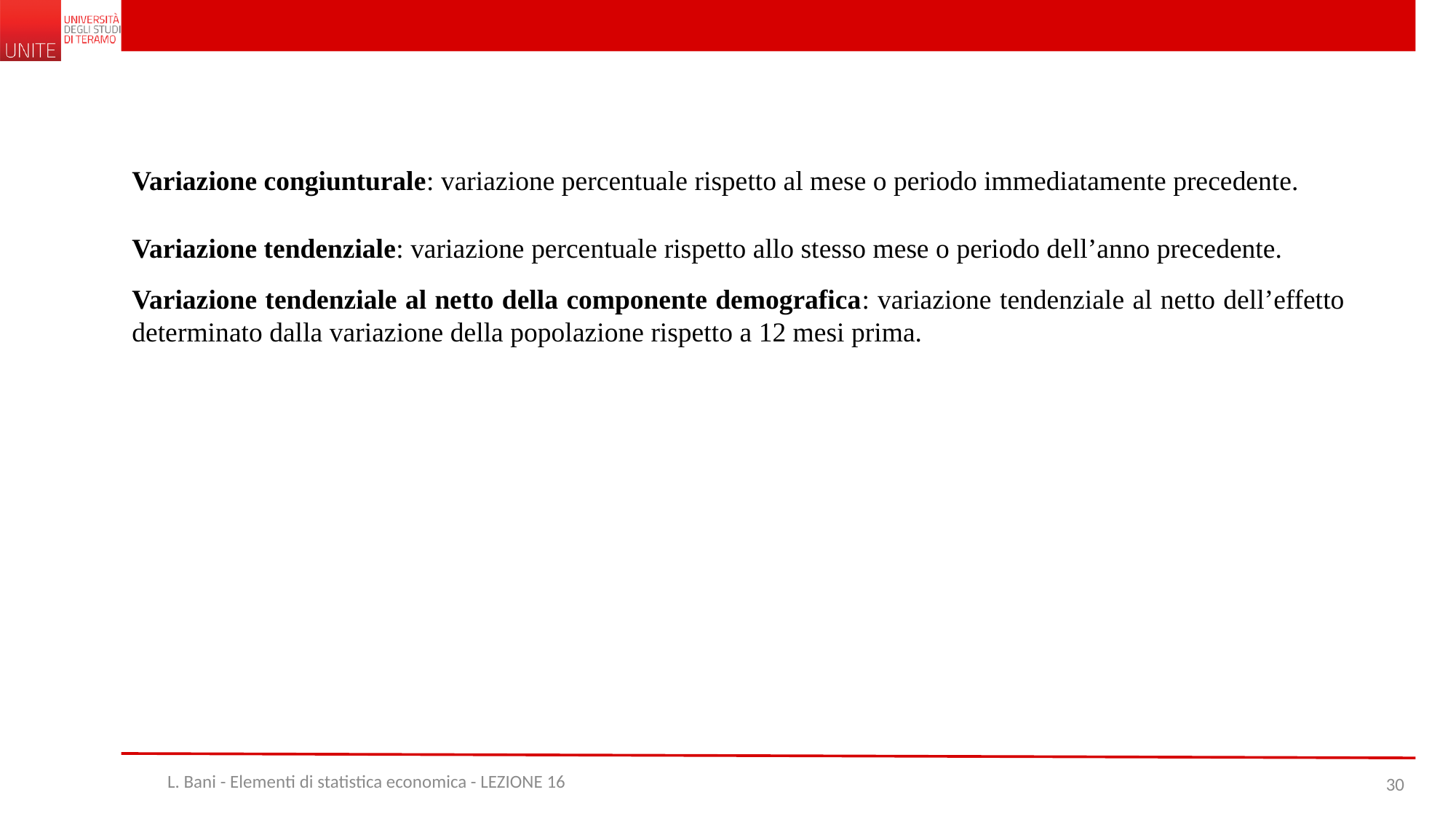

Variazione congiunturale: variazione percentuale rispetto al mese o periodo immediatamente precedente.
Variazione tendenziale: variazione percentuale rispetto allo stesso mese o periodo dell’anno precedente.
Variazione tendenziale al netto della componente demografica: variazione tendenziale al netto dell’effetto determinato dalla variazione della popolazione rispetto a 12 mesi prima.
L. Bani - Elementi di statistica economica - LEZIONE 16
30